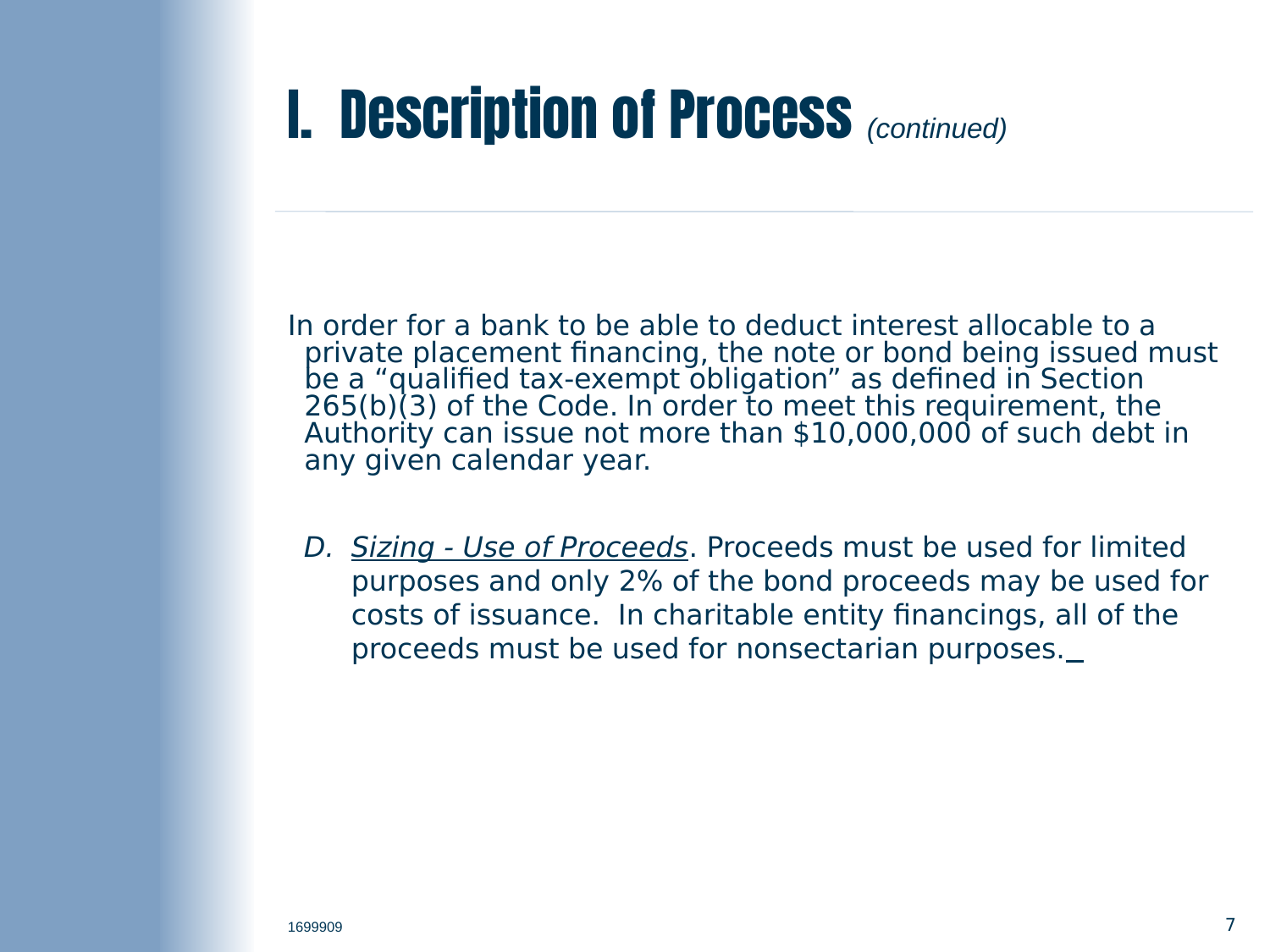

# I.  Description of Process (continued)

In order for a bank to be able to deduct interest allocable to a private placement financing, the note or bond being issued must be a “qualified tax-exempt obligation” as defined in Section 265(b)(3) of the Code. In order to meet this requirement, the Authority can issue not more than $10,000,000 of such debt in any given calendar year.

Sizing - Use of Proceeds. Proceeds must be used for limited purposes and only 2% of the bond proceeds may be used for costs of issuance.  In charitable entity financings, all of the proceeds must be used for nonsectarian purposes.
1699909
7